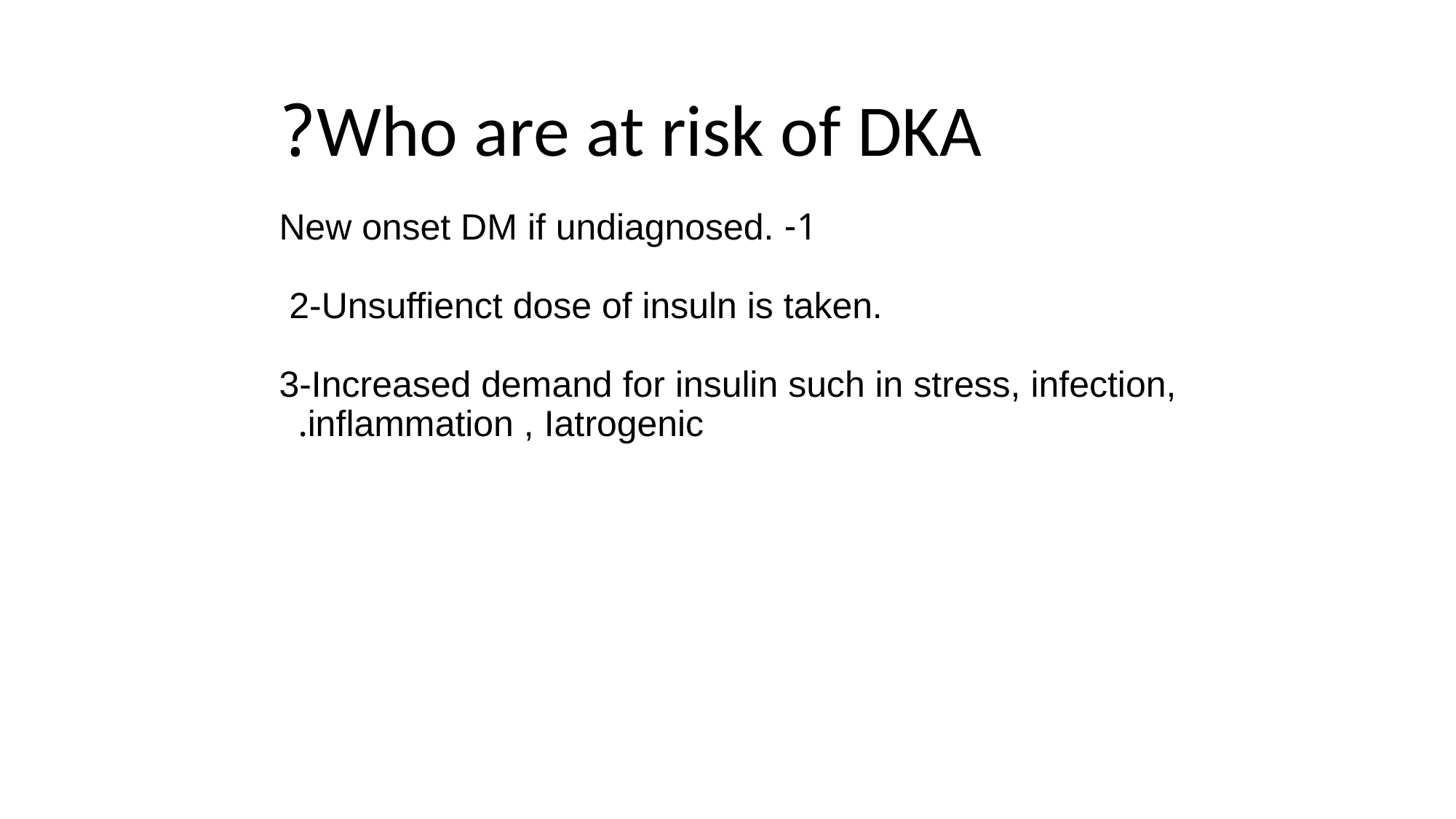

Who are at risk of DKA?
# 1-New onset DM if undiagnosed. 2-Unsuffienct dose of insuln is taken. 3-Increased demand for insulin such in stress, infection, inflammation , Iatrogenic.